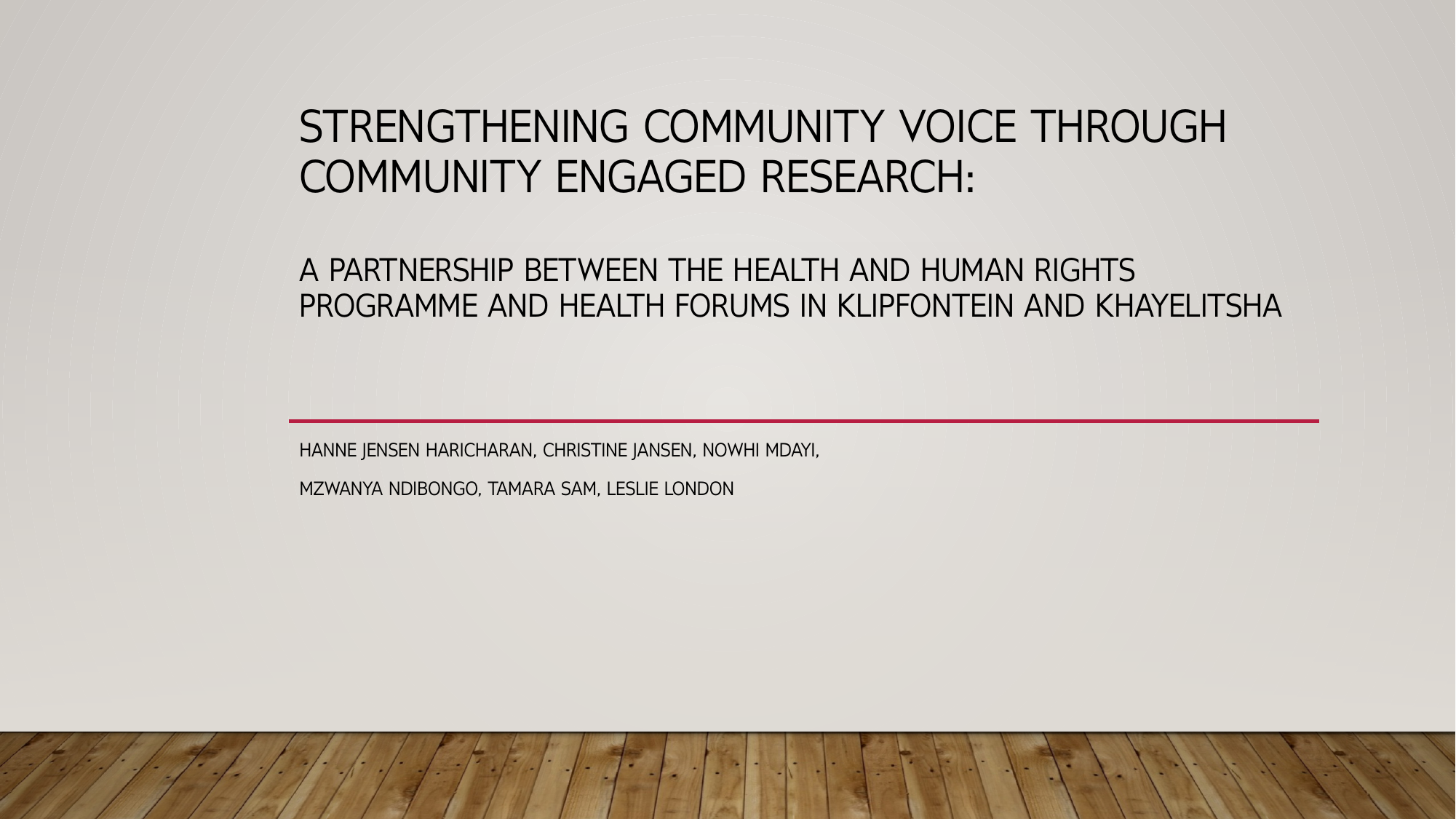

# Strengthening community voice through community engaged research: A partnership between the health and human rights programme and health forums in Klipfontein and Khayelitsha
Hanne Jensen Haricharan, Christine Jansen, Nowhi Mdayi,
Mzwanya Ndibongo, Tamara Sam, Leslie London